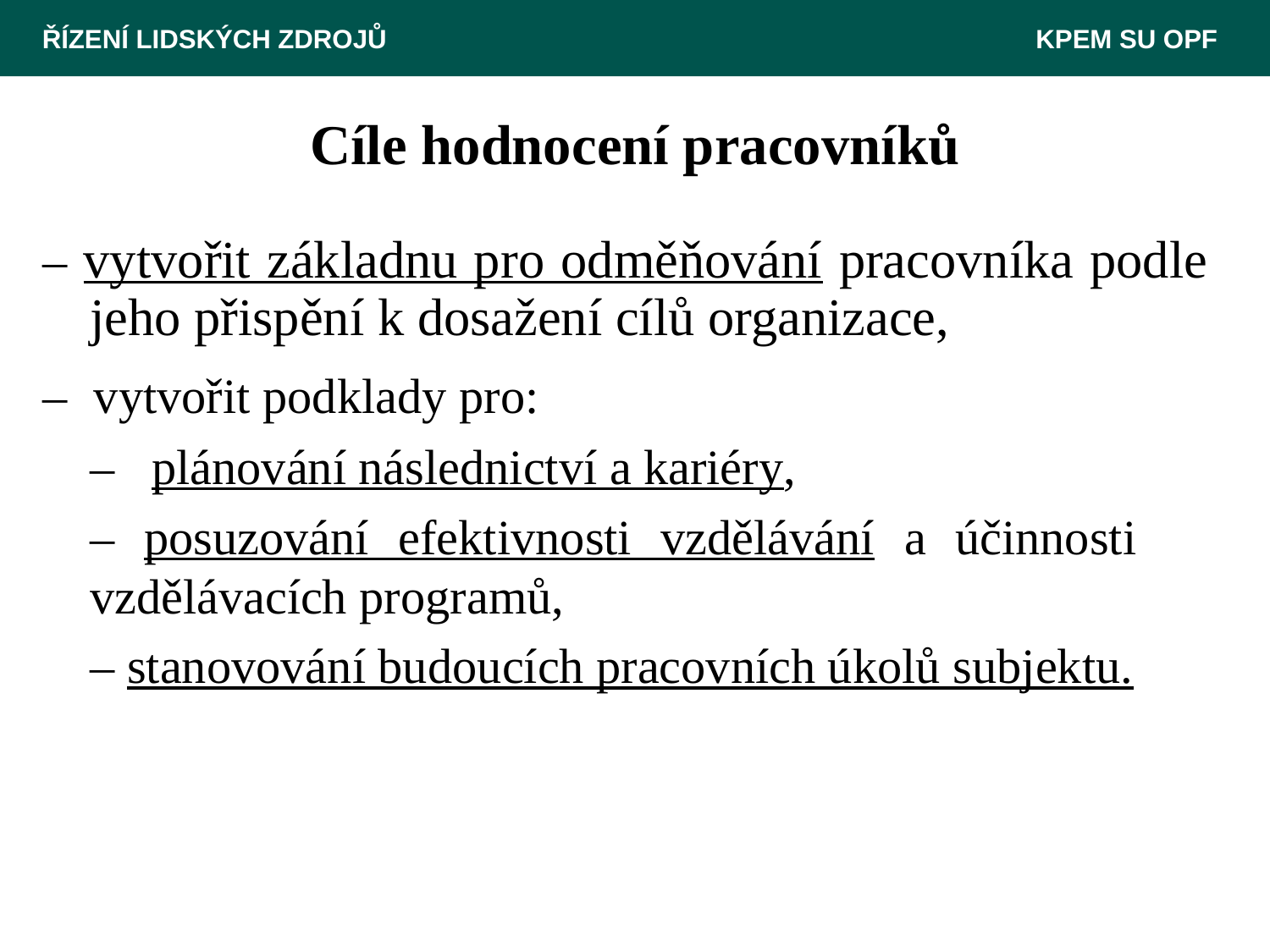

ŘÍZENÍ LIDSKÝCH ZDROJŮ						 KPEM SU OPF
# Cíle hodnocení pracovníků
– vytvořit základnu pro odměňování pracovníka podle jeho přispění k dosažení cílů organizace,
–  vytvořit podklady pro:
	–   plánování následnictví a kariéry,
	– posuzování efektivnosti vzdělávání a účinnosti 	vzdělávacích programů,
	– stanovování budoucích pracovních úkolů subjektu.